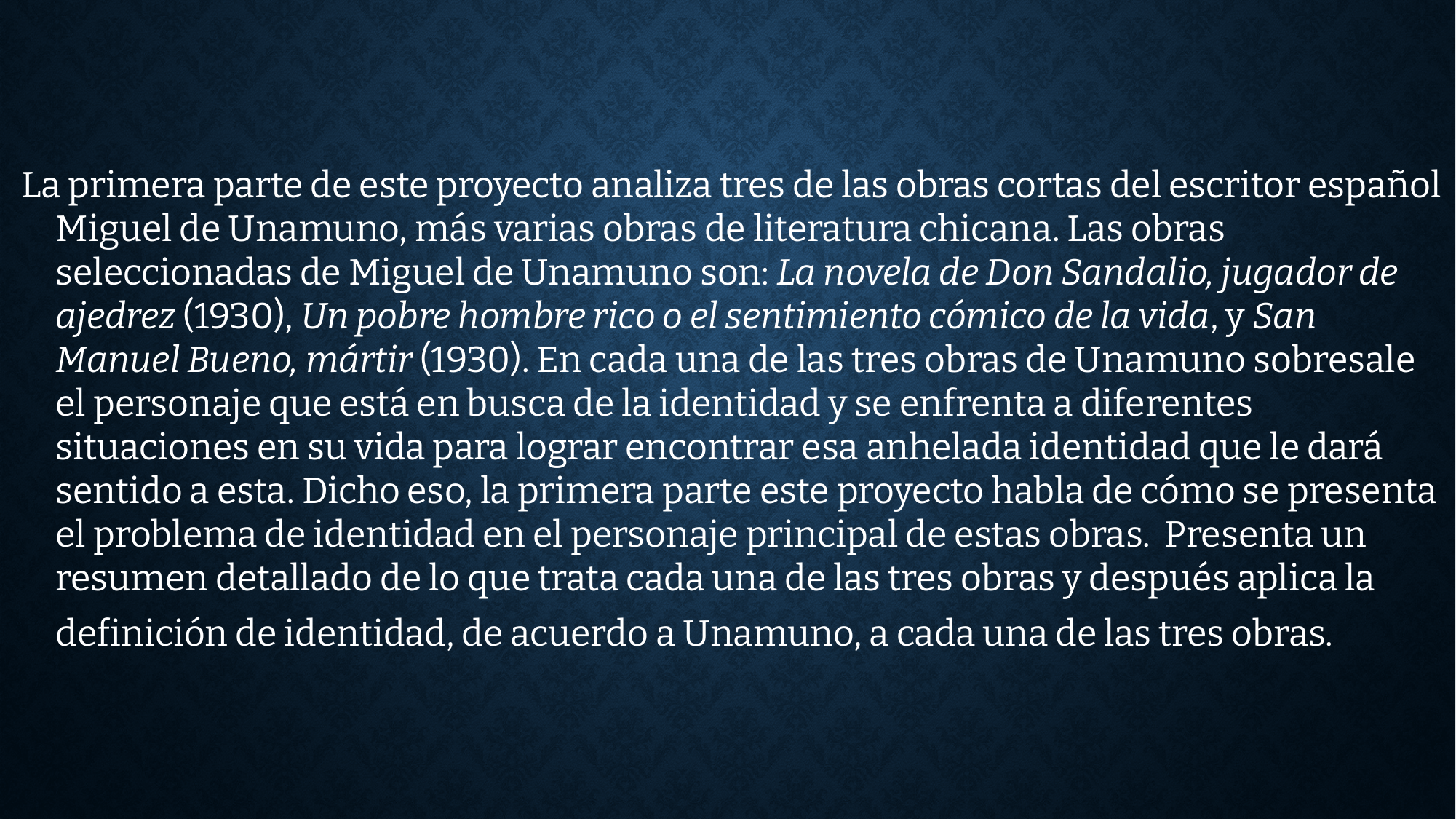

La primera parte de este proyecto analiza tres de las obras cortas del escritor español Miguel de Unamuno, más varias obras de literatura chicana. Las obras seleccionadas de Miguel de Unamuno son: La novela de Don Sandalio, jugador de ajedrez (1930), Un pobre hombre rico o el sentimiento cómico de la vida, y San Manuel Bueno, mártir (1930). En cada una de las tres obras de Unamuno sobresale el personaje que está en busca de la identidad y se enfrenta a diferentes situaciones en su vida para lograr encontrar esa anhelada identidad que le dará sentido a esta. Dicho eso, la primera parte este proyecto habla de cómo se presenta el problema de identidad en el personaje principal de estas obras.  Presenta un resumen detallado de lo que trata cada una de las tres obras y después aplica la definición de identidad, de acuerdo a Unamuno, a cada una de las tres obras.